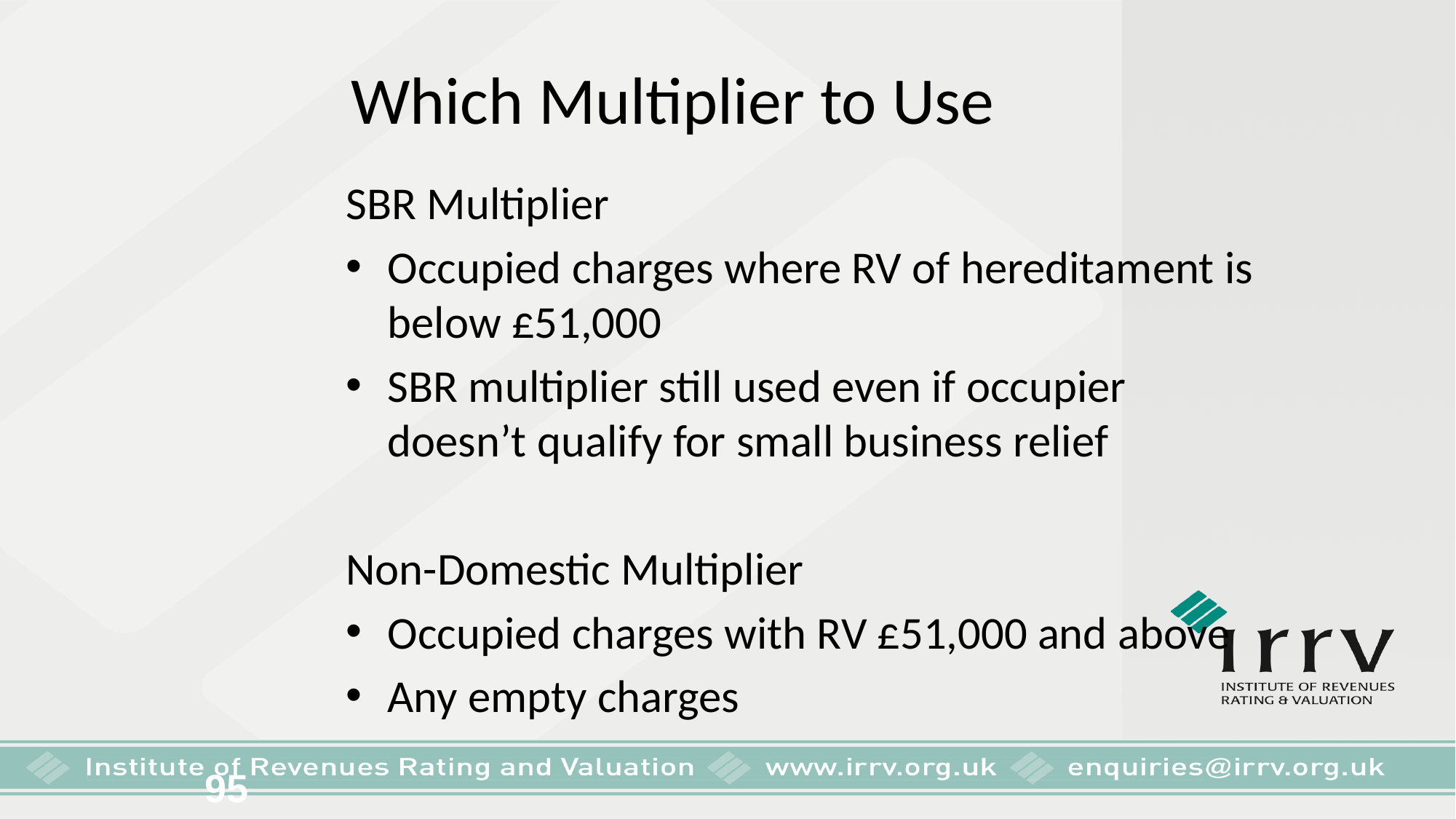

Which Multiplier to Use
SBR Multiplier
Occupied charges where RV of hereditament is below £51,000
SBR multiplier still used even if occupier doesn’t qualify for small business relief

Non-Domestic Multiplier
Occupied charges with RV £51,000 and above
Any empty charges

95